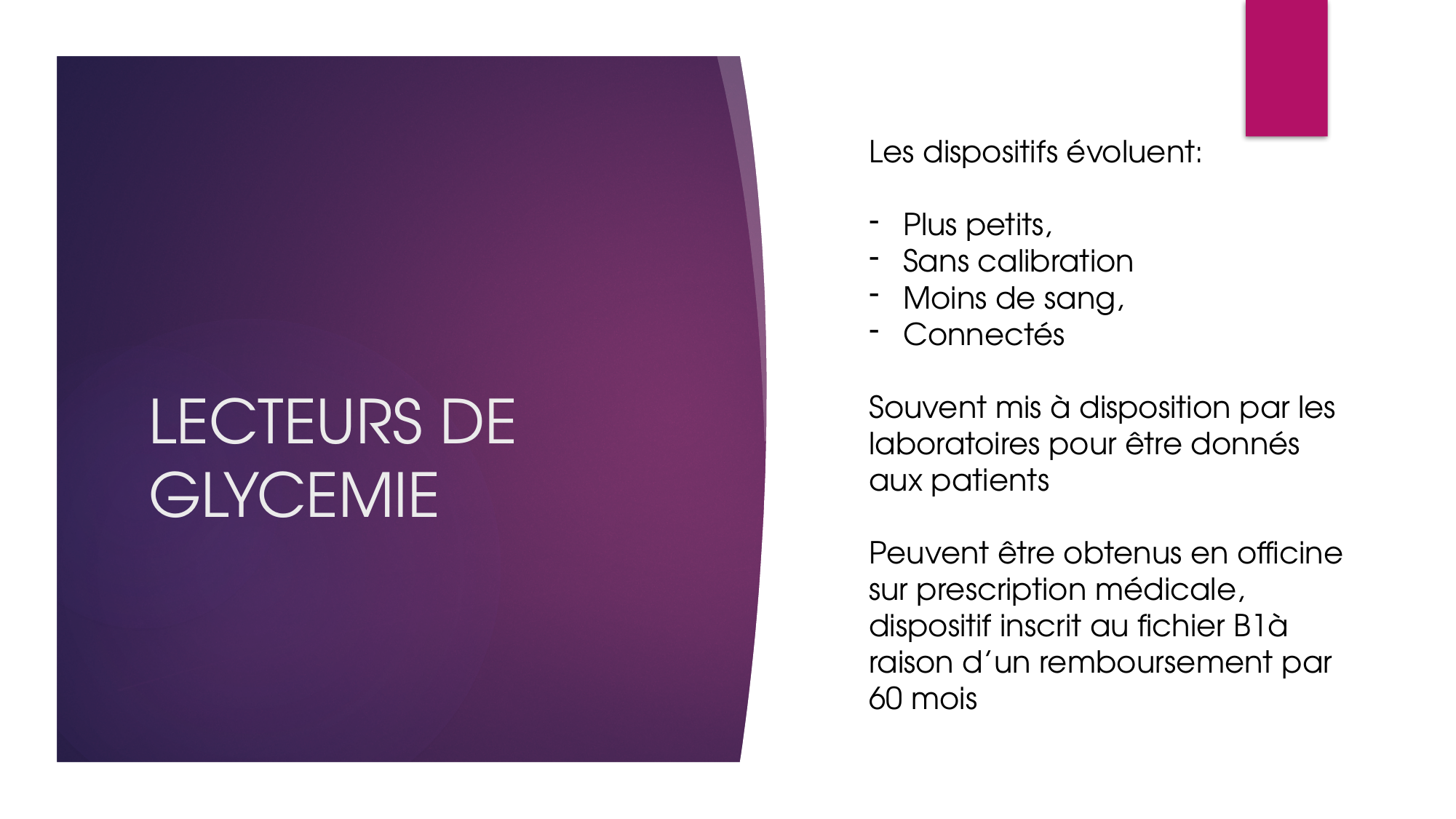

Les dispositifs évoluent:

Plus petits,
Sans calibration
Moins de sang,
Connectés

Souvent mis à disposition par les laboratoires pour être donnés aux patients

Peuvent être obtenus en officine sur prescription médicale, dispositif inscrit au fichier B1à raison d’un remboursement par 60 mois
# LECTEURS DE GLYCEMIE